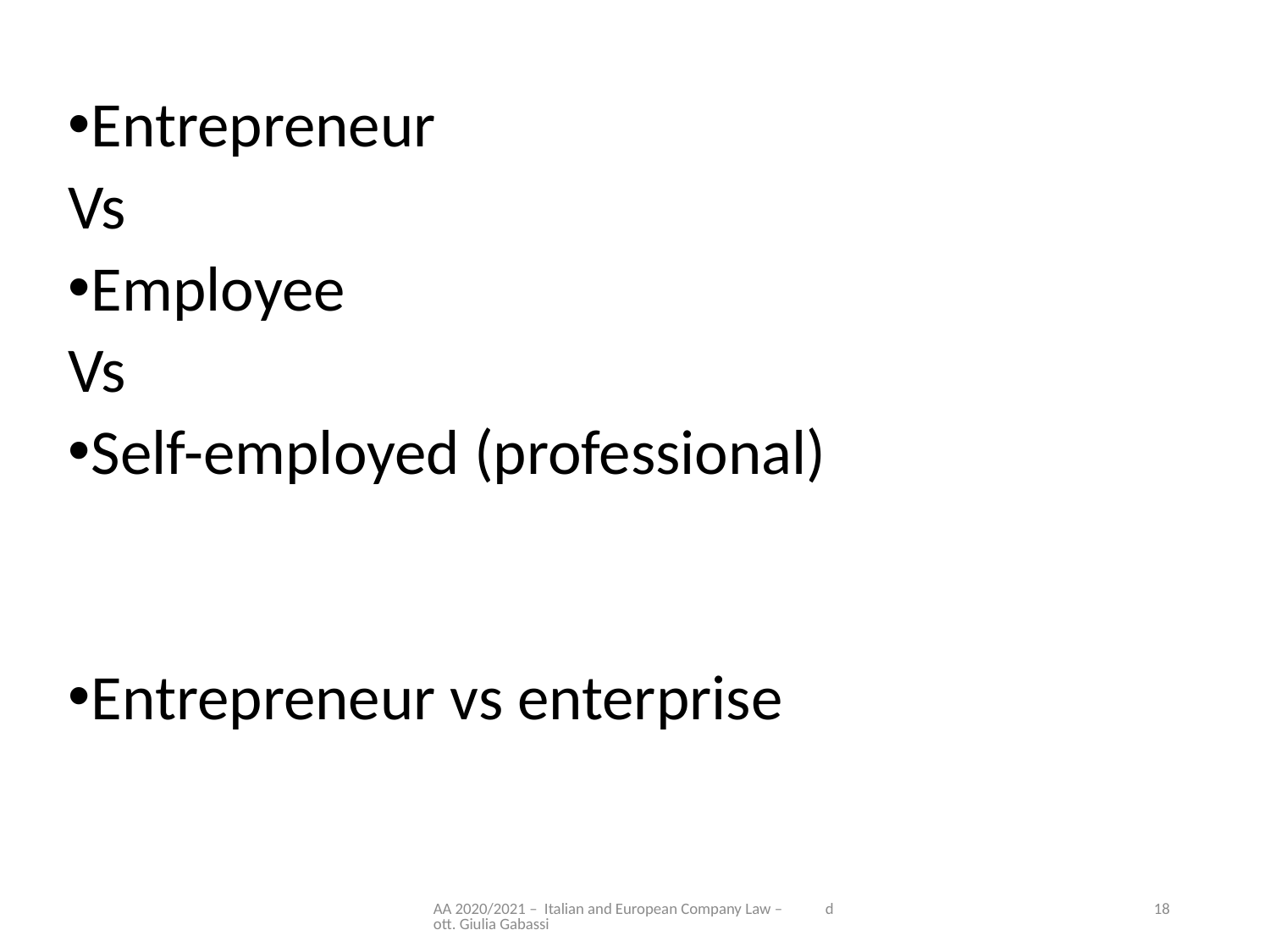

Entrepreneur
Vs
Employee
Vs
Self-employed (professional)

Entrepreneur vs enterprise

AA 2020/2021 –  Italian and European Company Law –            dott. Giulia Gabassi
18